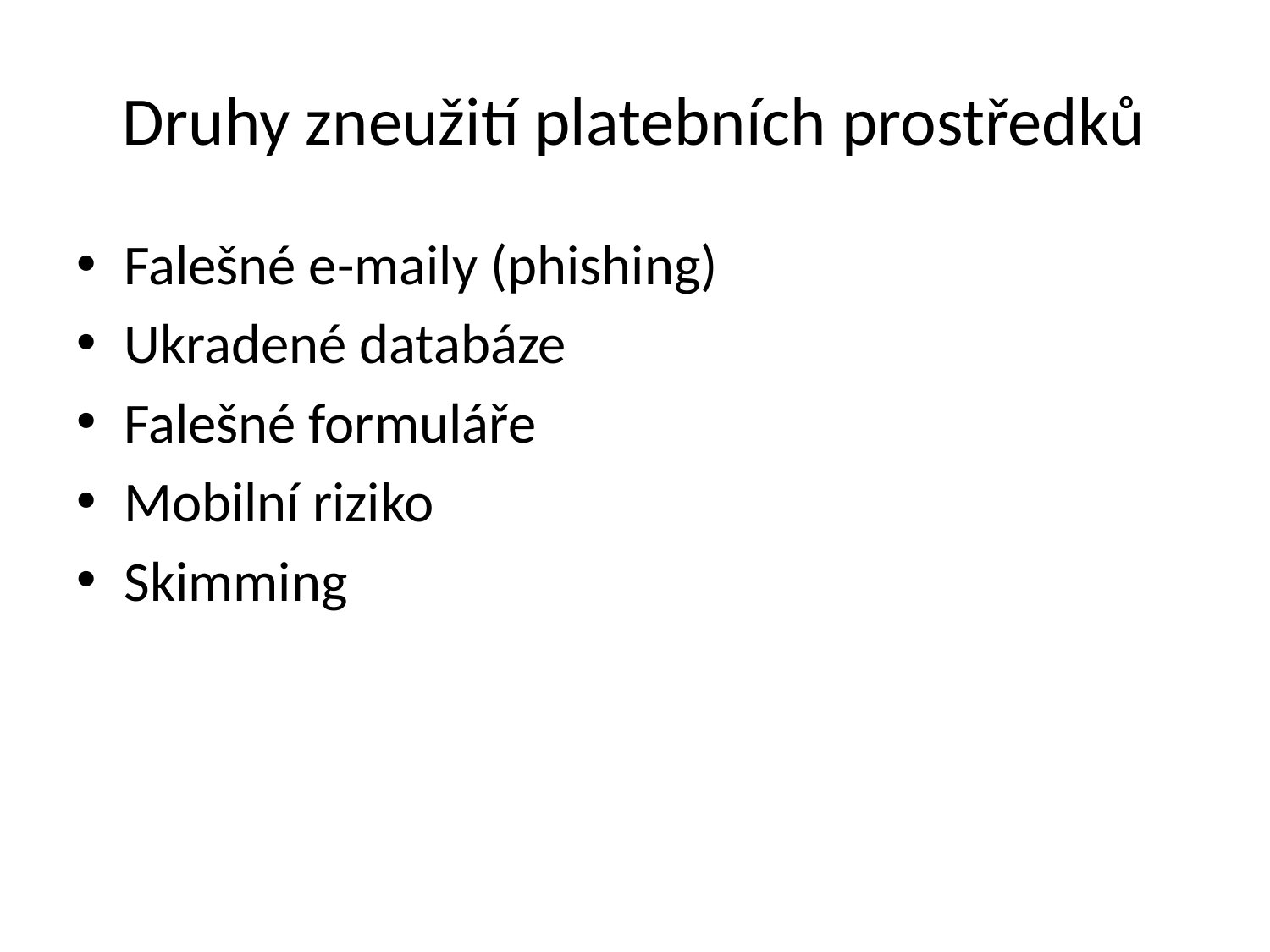

# Druhy zneužití platebních prostředků
Falešné e-maily (phishing)
Ukradené databáze
Falešné formuláře
Mobilní riziko
Skimming